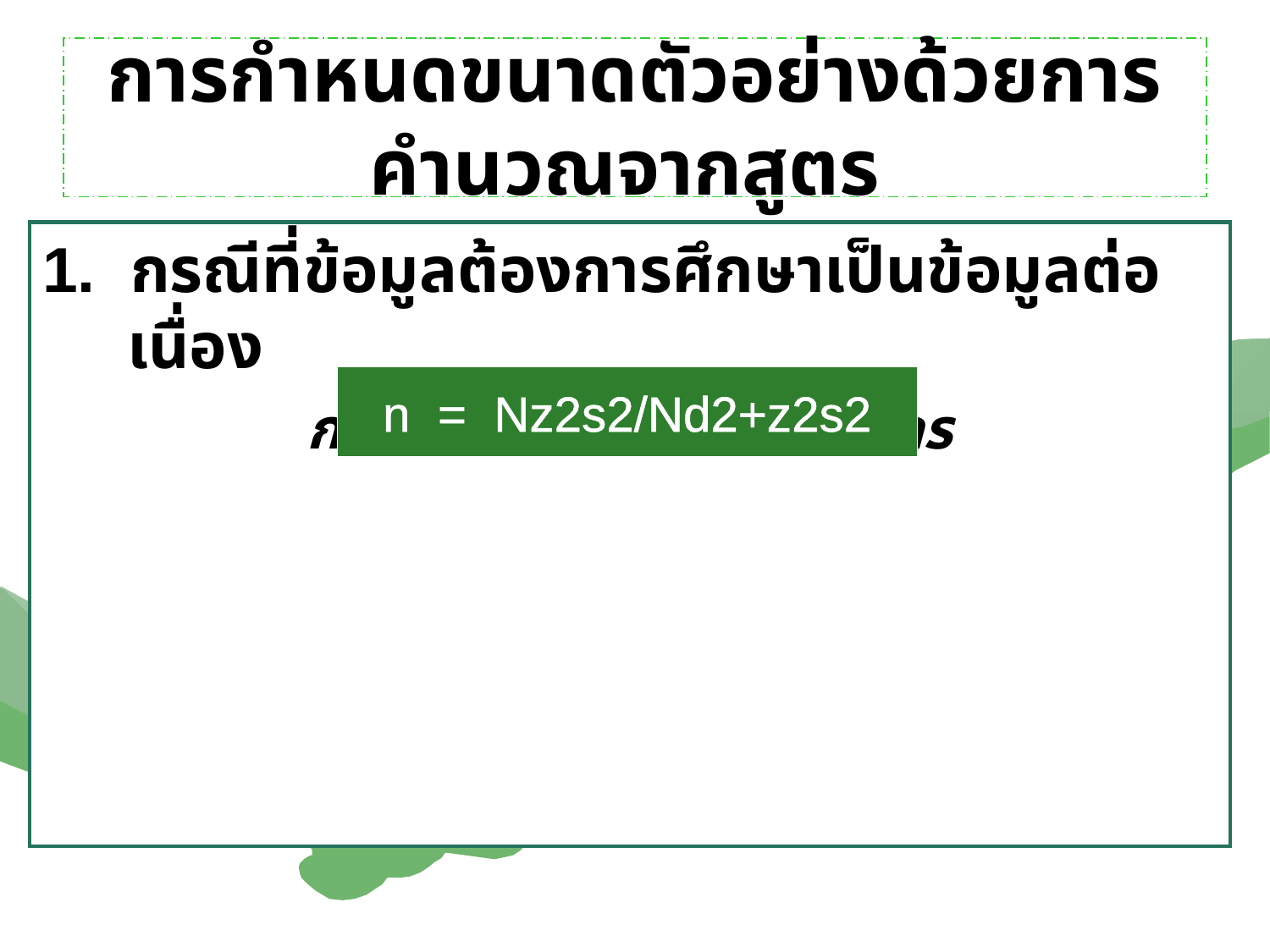

# การกำหนดขนาดตัวอย่างด้วยการคำนวณจากสูตร
1.  กรณีที่ข้อมูลต้องการศึกษาเป็นข้อมูลต่อเนื่อง
กรณีที่ทราบจำนวนประชากร

n  =  Nz2s2/Nd2+z2s2